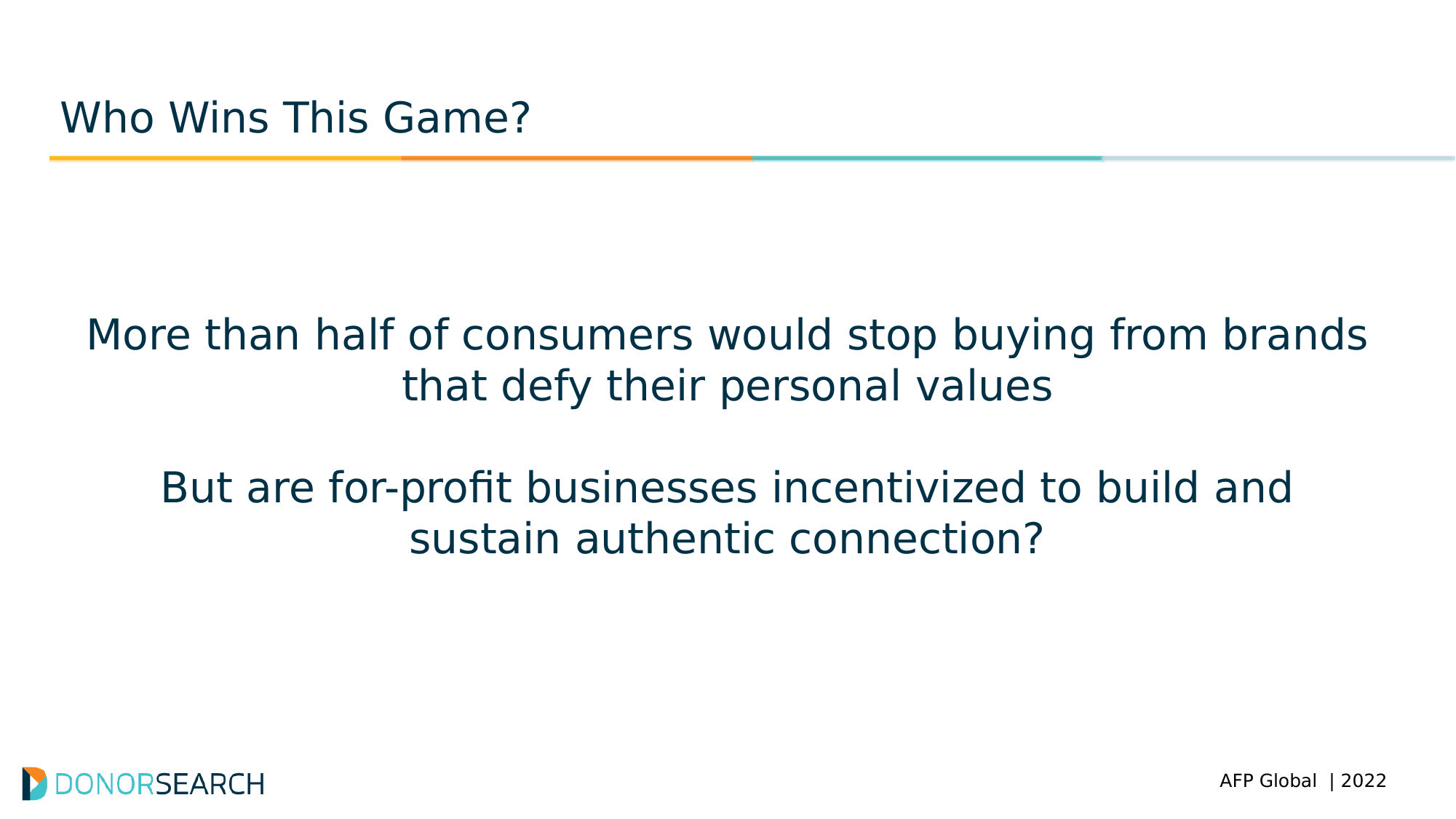

Who Wins This Game?

More than half of consumers would stop buying from brands that defy their personal values

But are for-profit businesses incentivized to build and sustain authentic connection?
                              aasp Summit | 2022
                                   AFP Global  | 2022